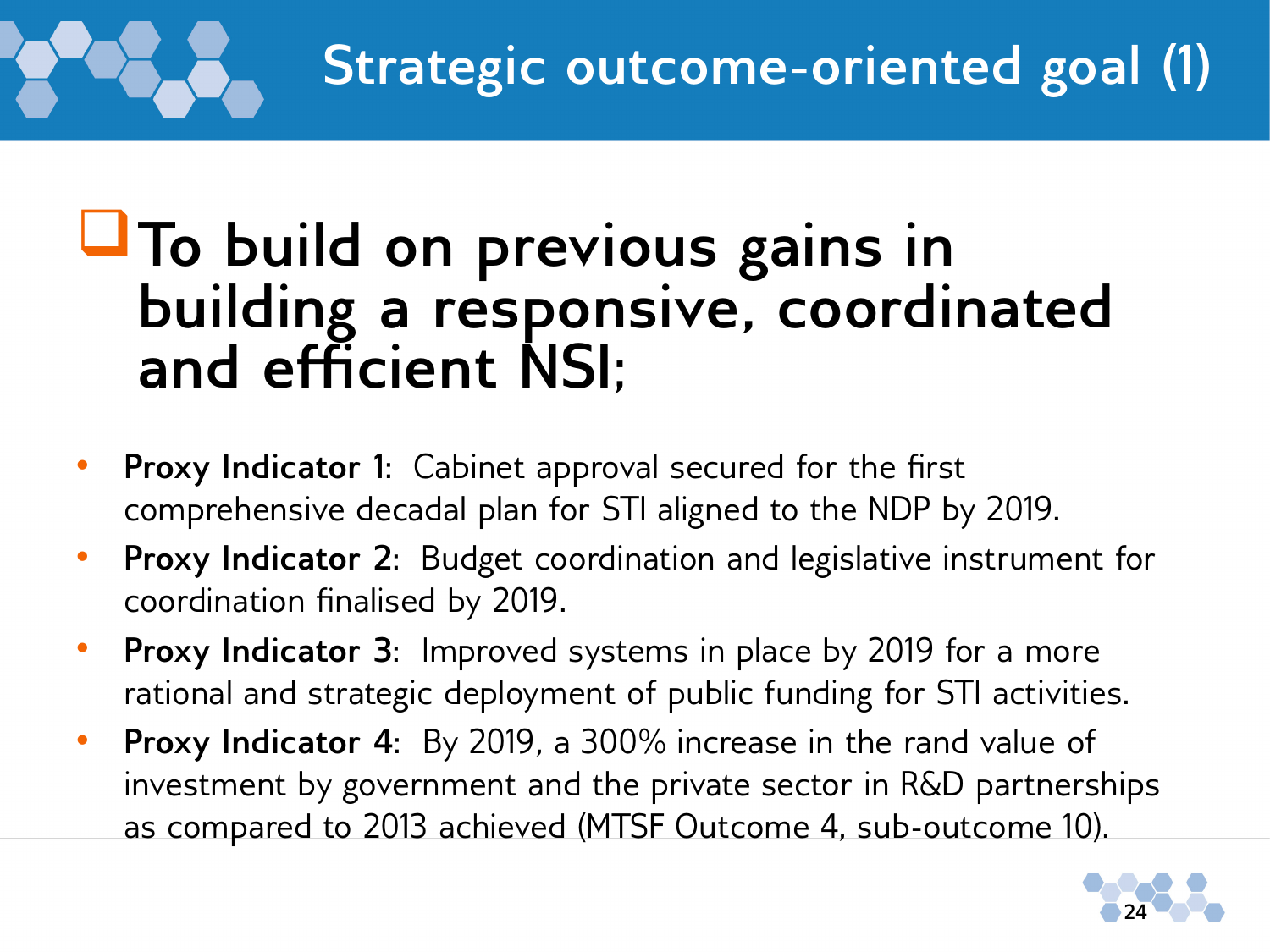

# Strategic outcome-oriented goal (1)
To build on previous gains in building a responsive, coordinated and efficient NSI;

Proxy Indicator 1:  Cabinet approval secured for the first comprehensive decadal plan for STI aligned to the NDP by 2019.
Proxy Indicator 2:  Budget coordination and legislative instrument for coordination finalised by 2019.
Proxy Indicator 3:  Improved systems in place by 2019 for a more rational and strategic deployment of public funding for STI activities.
Proxy Indicator 4:  By 2019, a 300% increase in the rand value of investment by government and the private sector in R&D partnerships as compared to 2013 achieved (MTSF Outcome 4, sub-outcome 10).

24